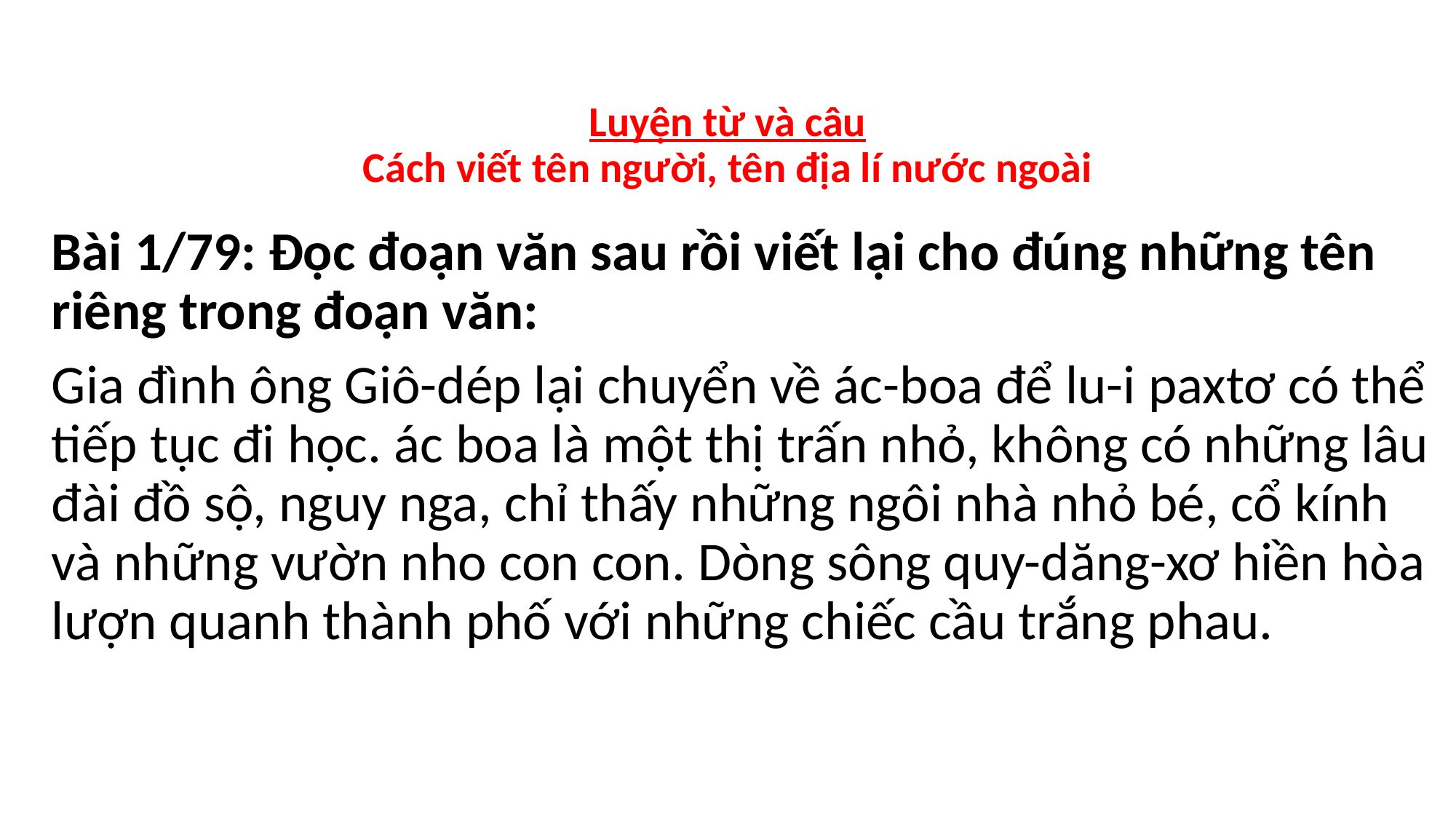

# Luyện từ và câu Cách viết tên người, tên địa lí nước ngoài
Bài 1/79: Đọc đoạn văn sau rồi viết lại cho đúng những tên riêng trong đoạn văn:
Gia đình ông Giô-dép lại chuyển về ác-boa để lu-i paxtơ có thể tiếp tục đi học. ác boa là một thị trấn nhỏ, không có những lâu đài đồ sộ, nguy nga, chỉ thấy những ngôi nhà nhỏ bé, cổ kính và những vườn nho con con. Dòng sông quy-dăng-xơ hiền hòa lượn quanh thành phố với những chiếc cầu trắng phau.